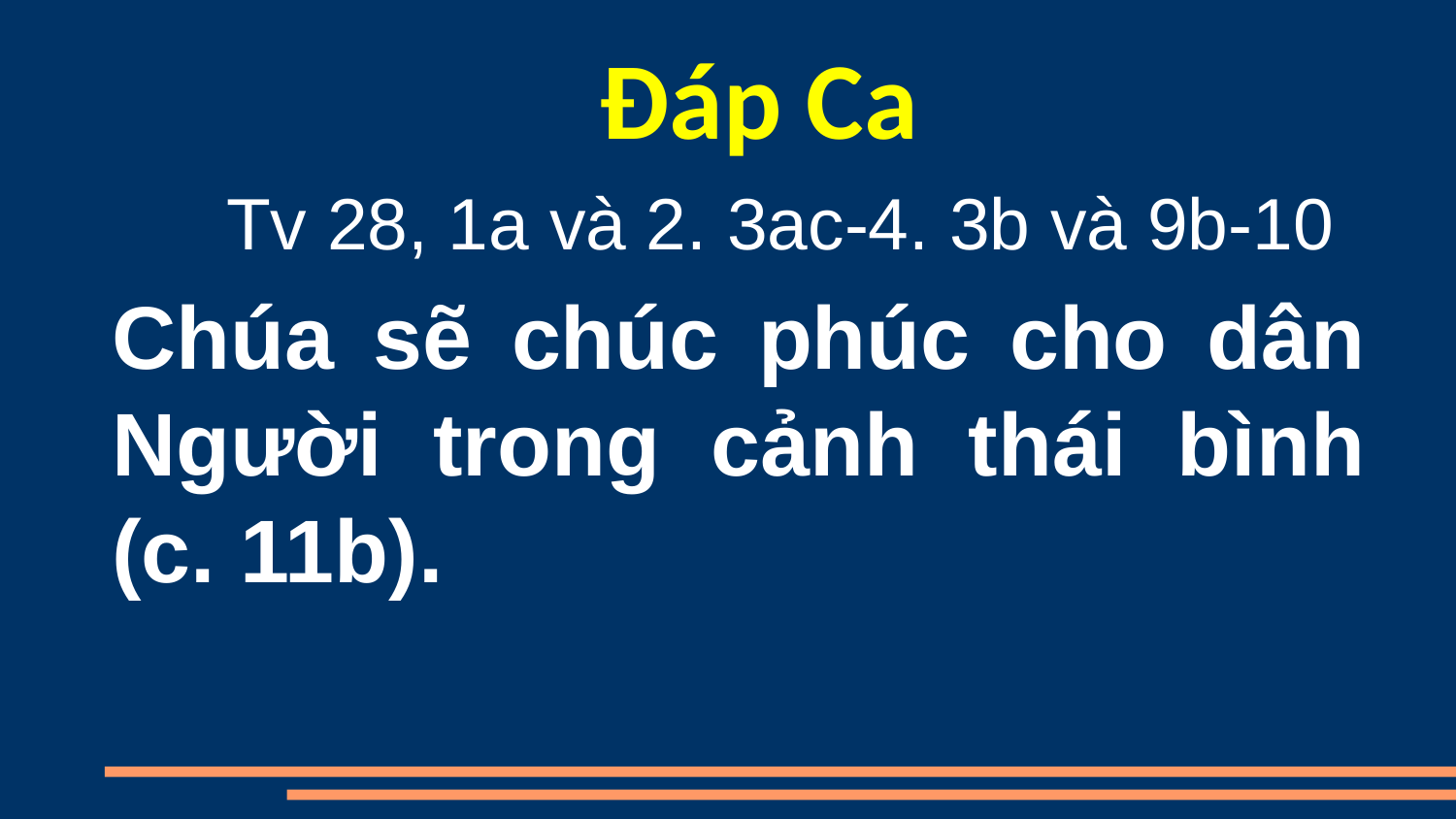

Đáp Ca
Tv 28, 1a và 2. 3ac-4. 3b và 9b-10
Chúa sẽ chúc phúc cho dân Người trong cảnh thái bình (c. 11b).